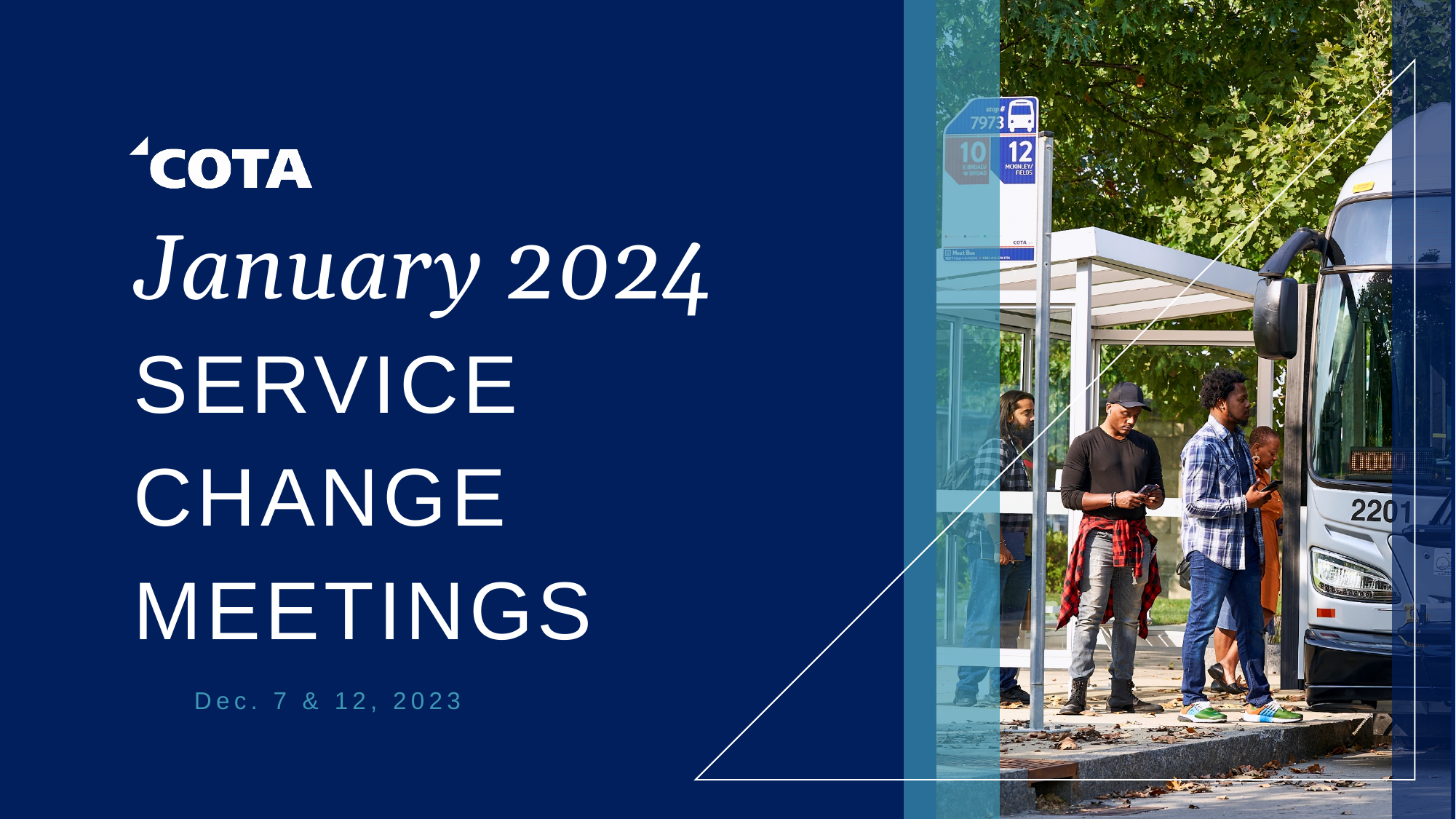

January 2024
SERVICE
CHANGE
MEETINGS
Dec. 7 & 12, 2023